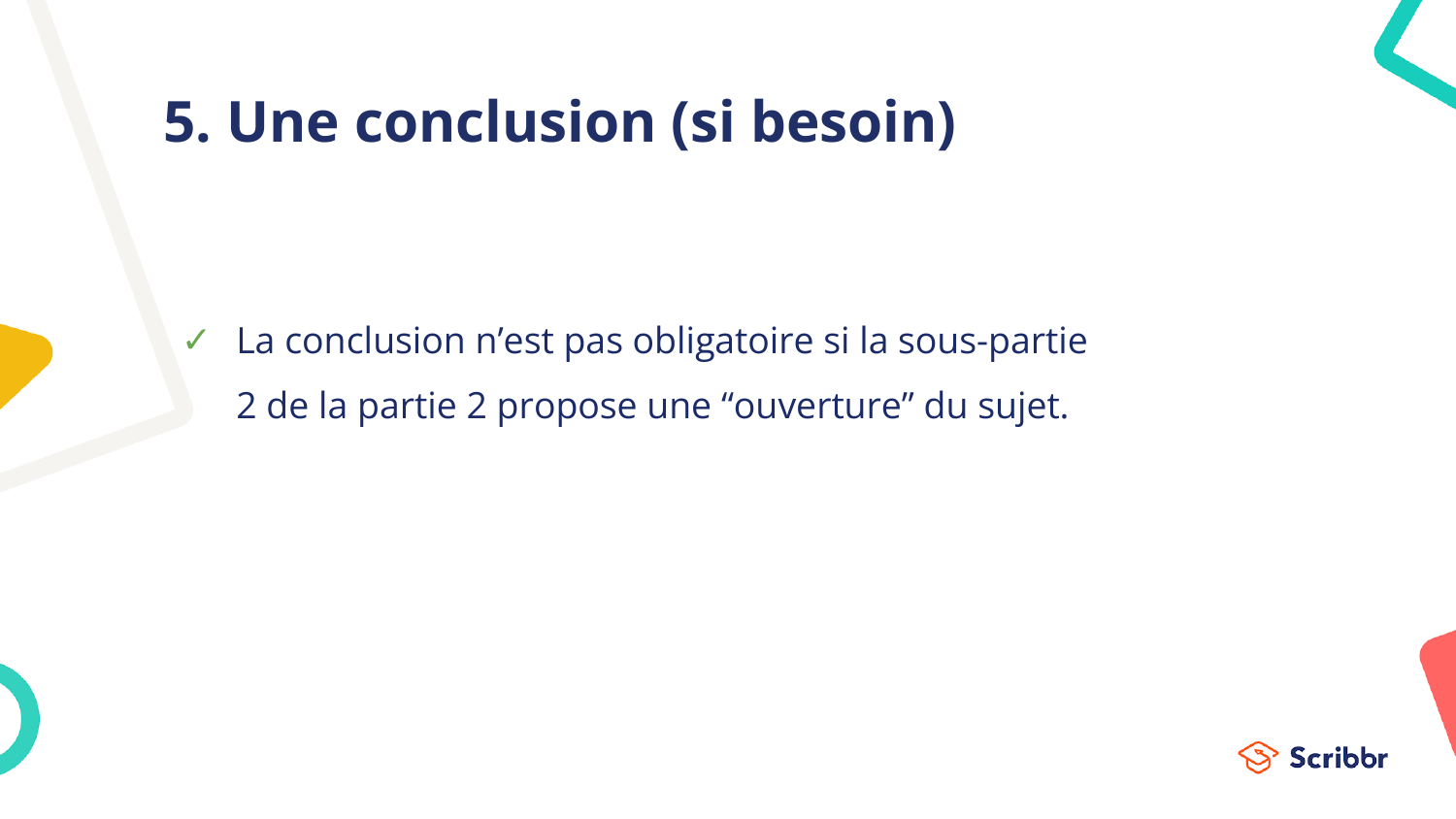

# 5. Une conclusion (si besoin)
La conclusion n’est pas obligatoire si la sous-partie 2 de la partie 2 propose une “ouverture” du sujet.